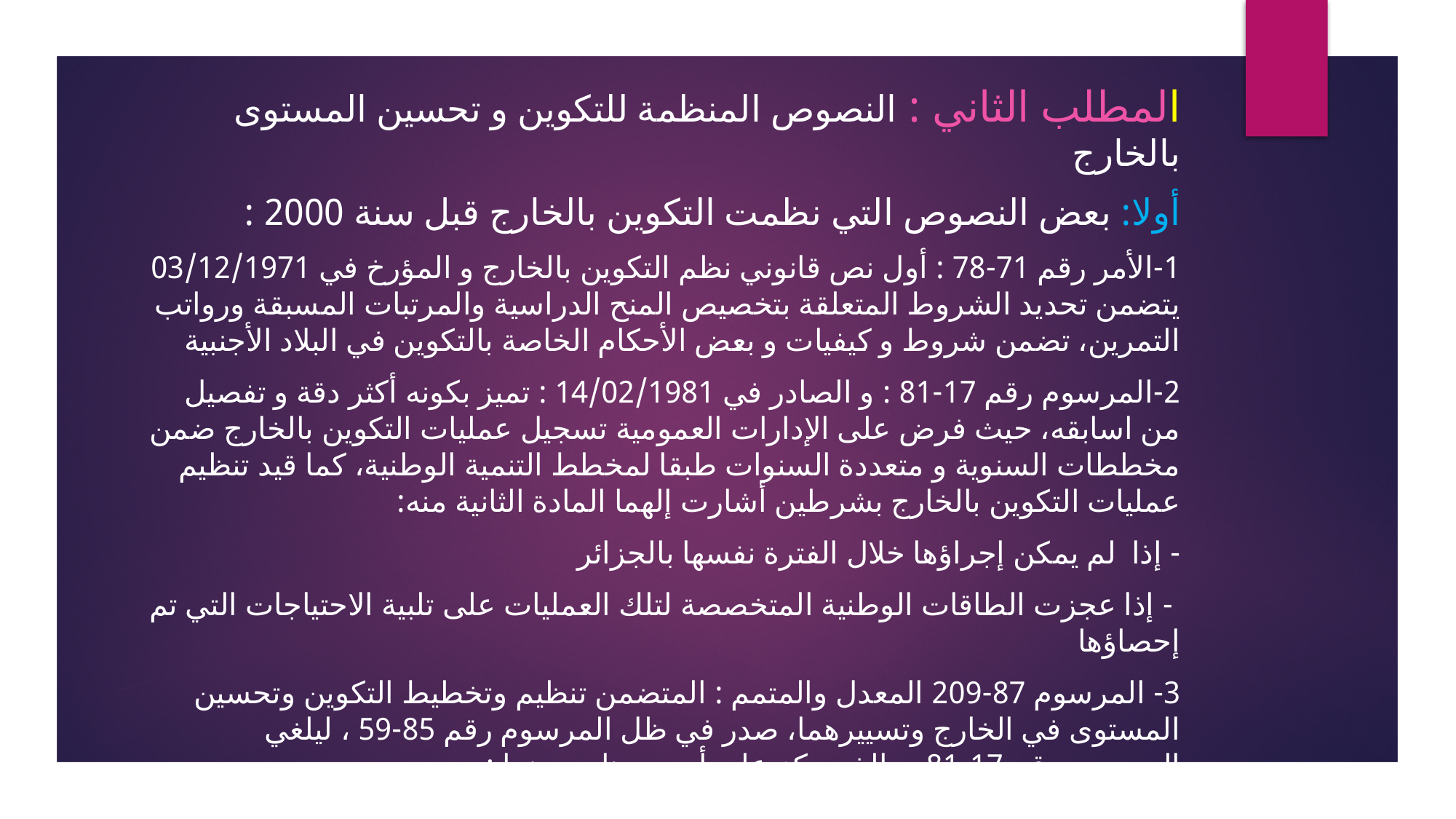

المطلب الثاني : النصوص المنظمة للتكوين و تحسين المستوى بالخارج
أولا: بعض النصوص التي نظمت التكوين بالخارج قبل سنة 2000 :
1-	الأمر رقم 71-78 : أول نص قانوني نظم التكوين بالخارج و المؤرخ في 03/12/1971 يتضمن تحديد الشروط المتعلقة بتخصيص المنح الدراسية والمرتبات المسبقة ورواتب التمرين، تضمن شروط و كيفيات و بعض الأحكام الخاصة بالتكوين في البلاد الأجنبية
2-	المرسوم رقم 17-81 : و الصادر في 14/02/1981 : تميز بكونه أكثر دقة و تفصيل من اسابقه، حيث فرض على الإدارات العمومية تسجيل عمليات التكوين بالخارج ضمن مخططات السنوية و متعددة السنوات طبقا لمخطط التنمية الوطنية، كما قيد تنظيم عمليات التكوين بالخارج بشرطين أشارت إلهما المادة الثانية منه:
- إذا  لم يمكن إجراؤها خلال الفترة نفسها بالجزائر
 - إذا عجزت الطاقات الوطنية المتخصصة لتلك العمليات على تلبية الاحتياجات التي تم إحصاؤها
3- المرسوم 87-209 المعدل والمتمم : المتضمن تنظيم وتخطيط التكوين وتحسين المستوى في الخارج وتسييرهما، صدر في ظل المرسوم رقم 85-59 ، ليلغي المرسوم رقم 17-81  و الذي ركز على أمرين هامين هما :